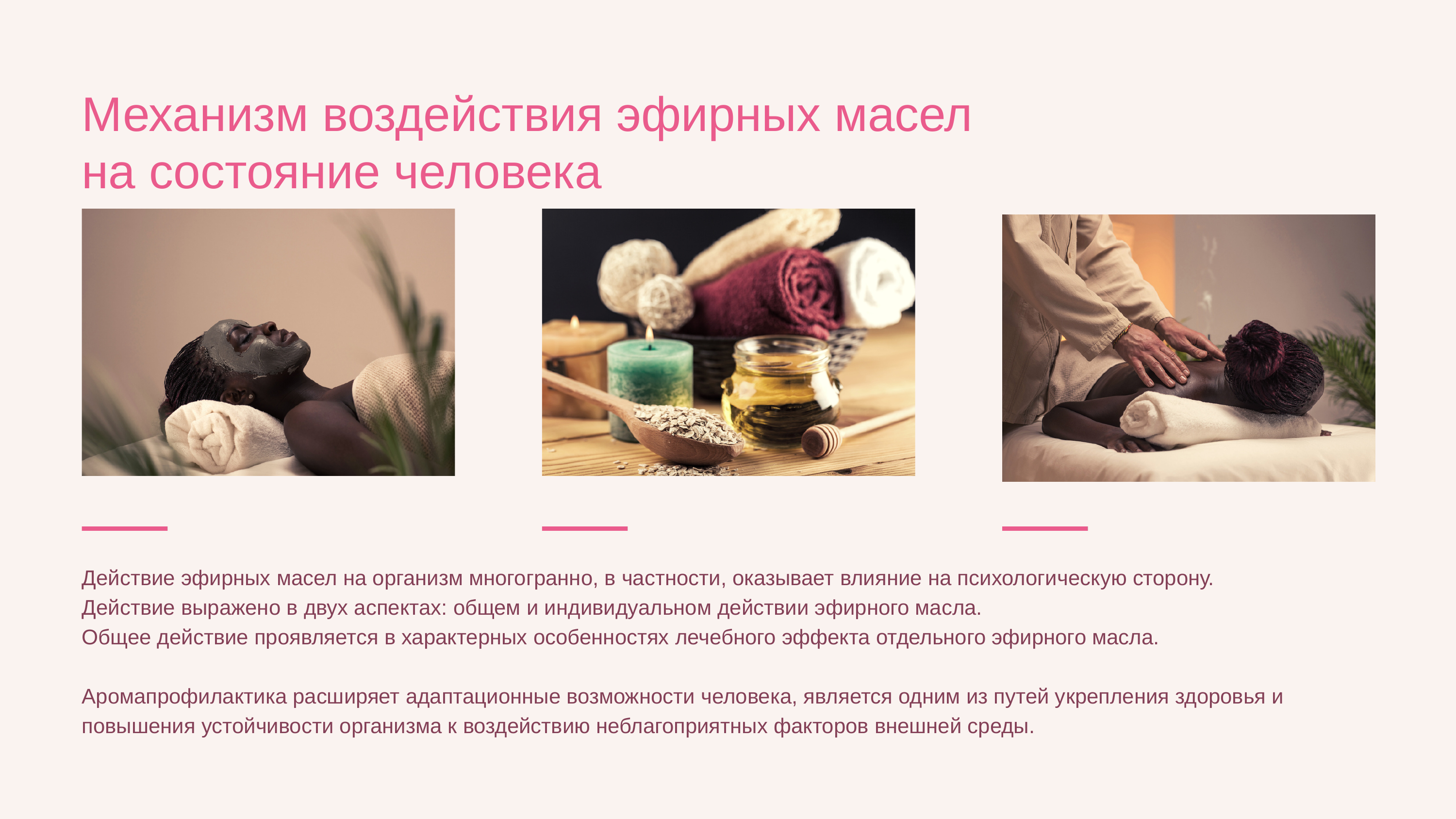

Механизм воздействия эфирных масел
на состояние человека

Действие эфирных масел на организм многогранно, в частности, оказывает влияние на психологическую сторону.
Действие выражено в двух аспектах: общем и индивидуальном действии эфирного масла.
Общее действие проявляется в характерных особенностях лечебного эффекта отдельного эфирного масла.

Аромапрофилактика расширяет адаптационные возможности человека, является одним из путей укрепления здоровья и повышения устойчивости организма к воздействию неблагоприятных факторов внешней среды.